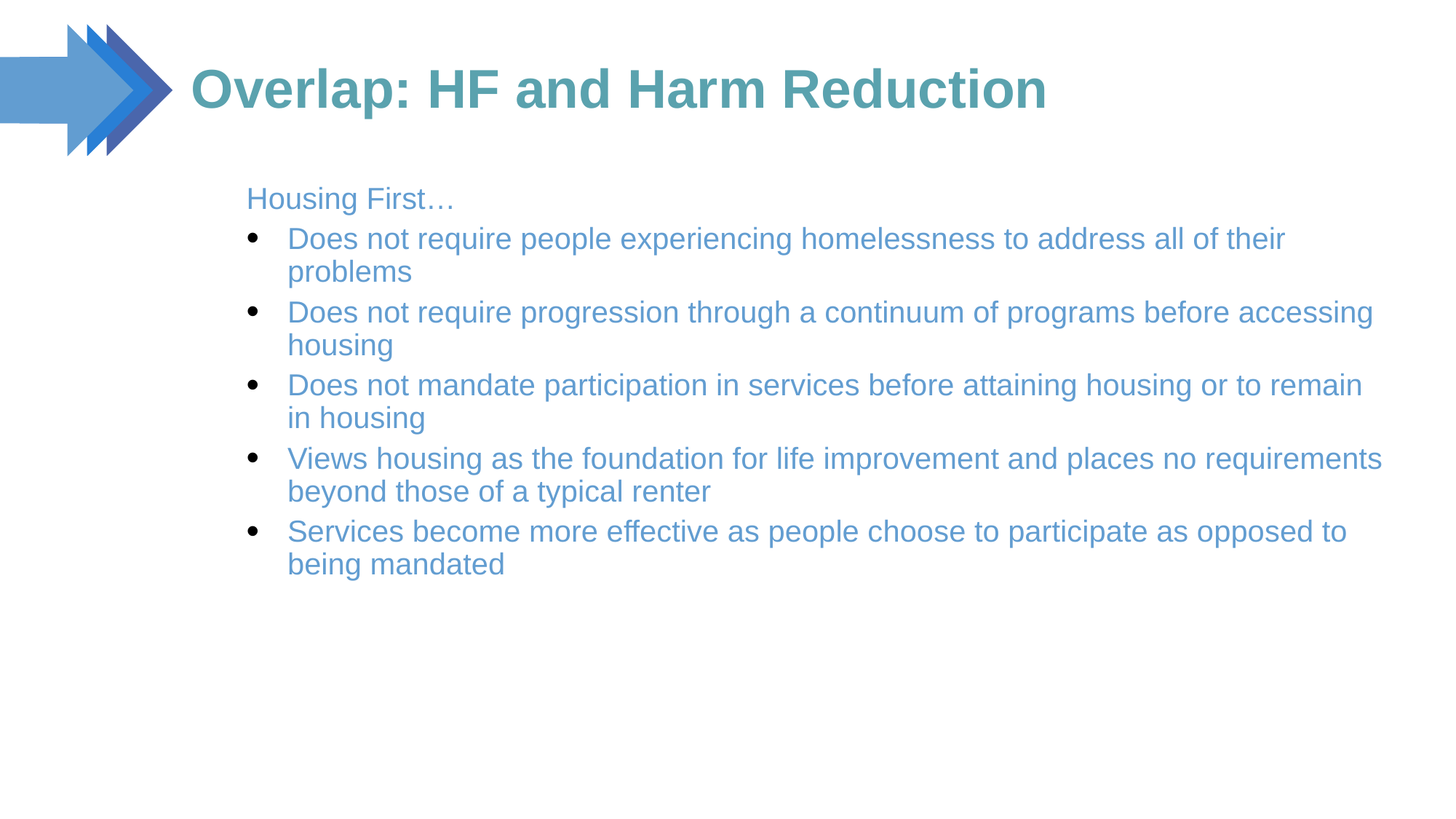

# Overlap: HF and Harm Reduction
Housing First…
Does not require people experiencing homelessness to address all of their problems
Does not require progression through a continuum of programs before accessing housing
Does not mandate participation in services before attaining housing or to remain in housing
Views housing as the foundation for life improvement and places no requirements beyond those of a typical renter
Services become more effective as people choose to participate as opposed to being mandated